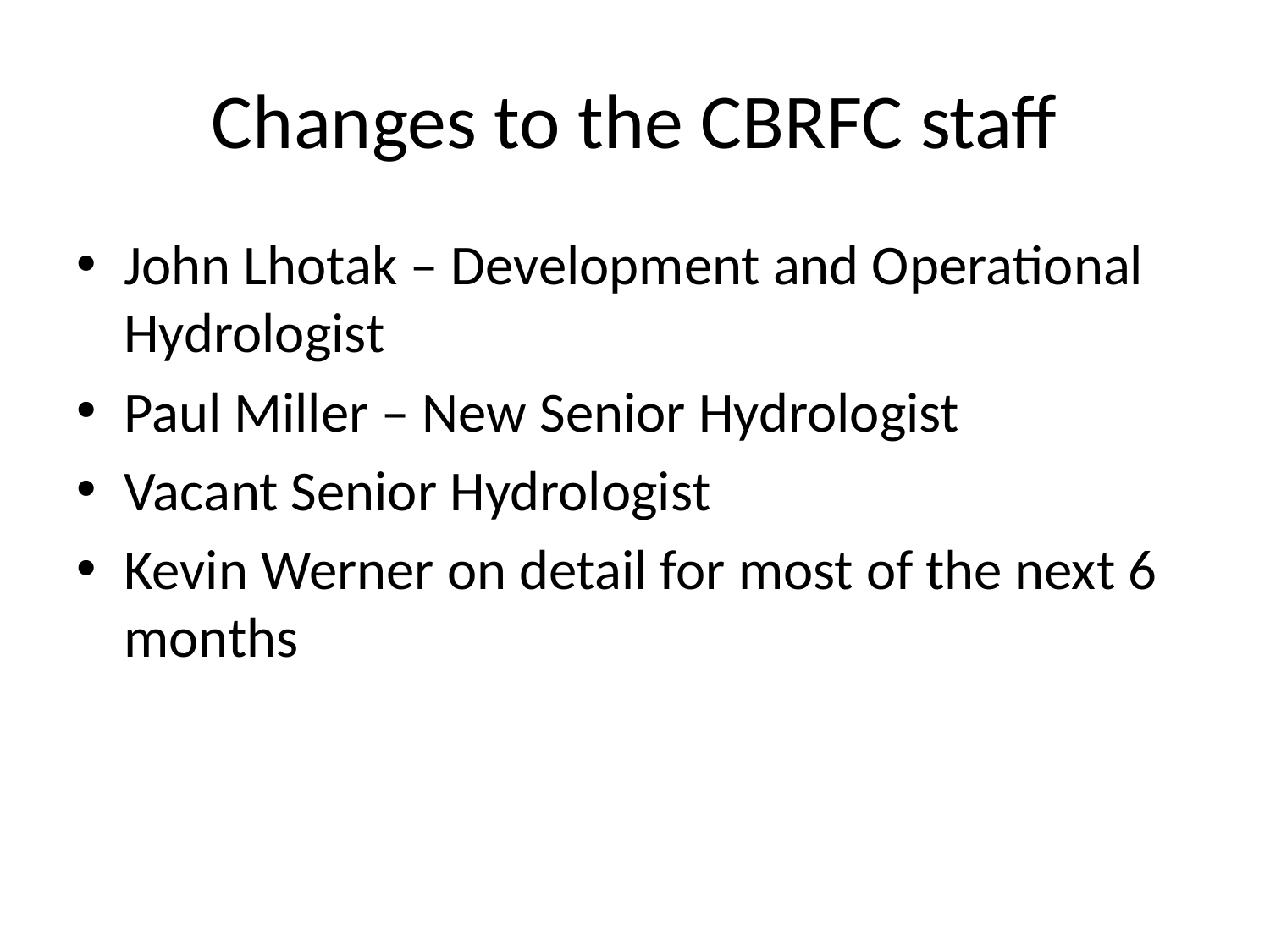

# Changes to the CBRFC staff
John Lhotak – Development and Operational Hydrologist
Paul Miller – New Senior Hydrologist
Vacant Senior Hydrologist
Kevin Werner on detail for most of the next 6 months